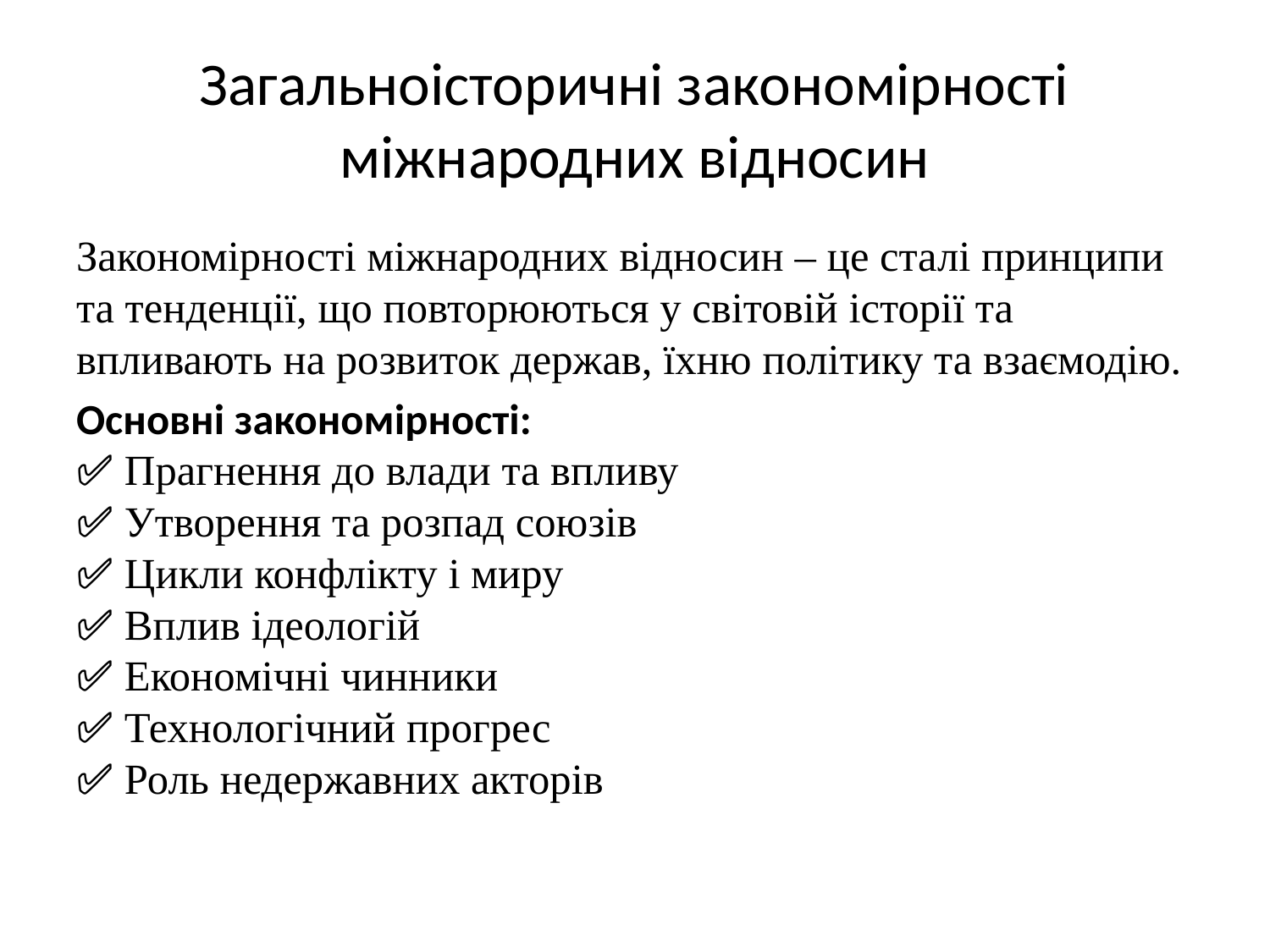

# Загальноісторичні закономірності міжнародних відносин
Закономірності міжнародних відносин – це сталі принципи та тенденції, що повторюються у світовій історії та впливають на розвиток держав, їхню політику та взаємодію.
Основні закономірності:
✅ Прагнення до влади та впливу
✅ Утворення та розпад союзів
✅ Цикли конфлікту і миру
✅ Вплив ідеологій
✅ Економічні чинники
✅ Технологічний прогрес
✅ Роль недержавних акторів